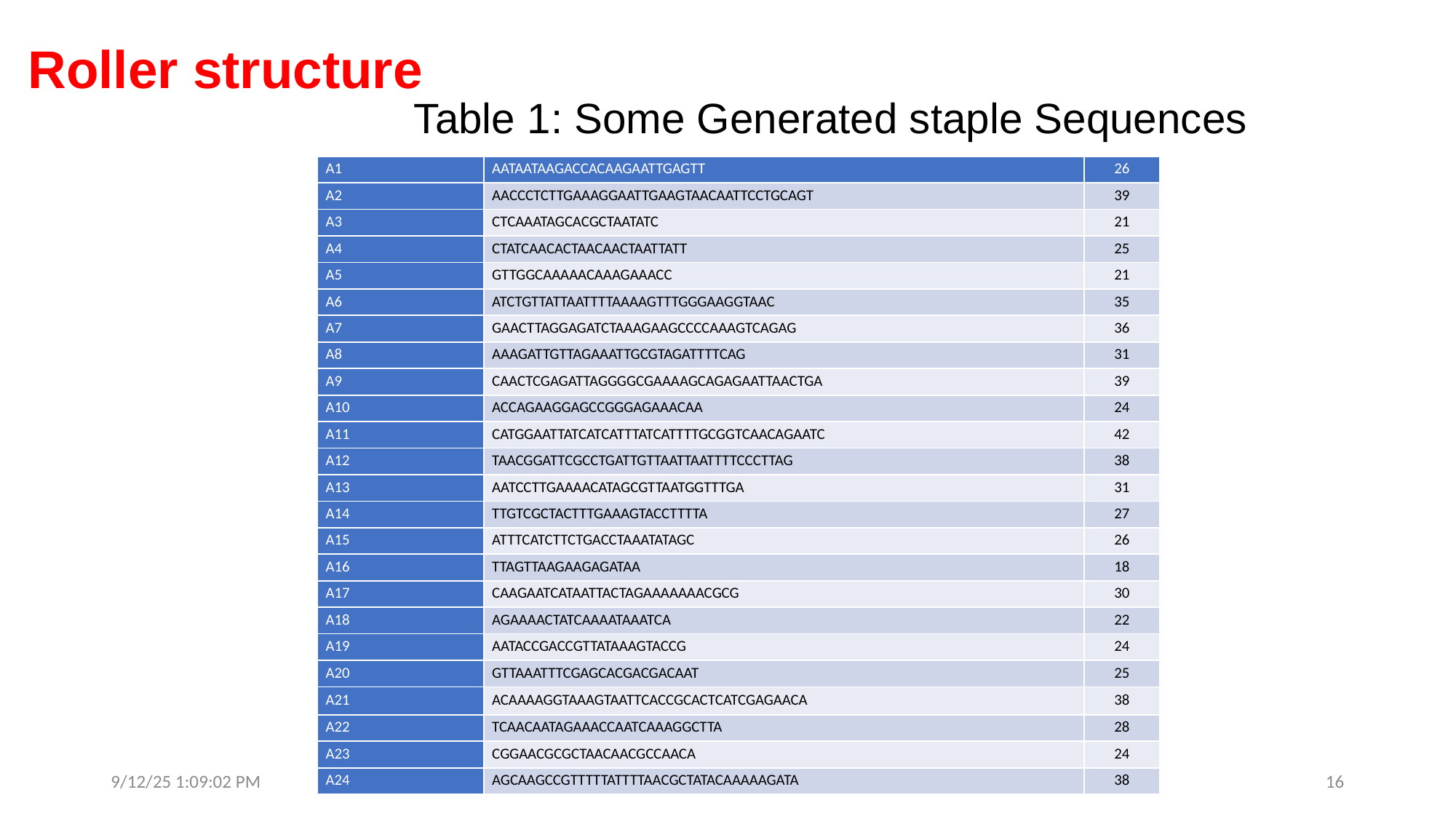

Roller structure
Table 1: Some Generated staple Sequences
| A1 | AATAATAAGACCACAAGAATTGAGTT | 26 |
| --- | --- | --- |
| A2 | AACCCTCTTGAAAGGAATTGAAGTAACAATTCCTGCAGT | 39 |
| A3 | CTCAAATAGCACGCTAATATC | 21 |
| A4 | CTATCAACACTAACAACTAATTATT | 25 |
| A5 | GTTGGCAAAAACAAAGAAACC | 21 |
| A6 | ATCTGTTATTAATTTTAAAAGTTTGGGAAGGTAAC | 35 |
| A7 | GAACTTAGGAGATCTAAAGAAGCCCCAAAGTCAGAG | 36 |
| A8 | AAAGATTGTTAGAAATTGCGTAGATTTTCAG | 31 |
| A9 | CAACTCGAGATTAGGGGCGAAAAGCAGAGAATTAACTGA | 39 |
| A10 | ACCAGAAGGAGCCGGGAGAAACAA | 24 |
| A11 | CATGGAATTATCATCATTTATCATTTTGCGGTCAACAGAATC | 42 |
| A12 | TAACGGATTCGCCTGATTGTTAATTAATTTTCCCTTAG | 38 |
| A13 | AATCCTTGAAAACATAGCGTTAATGGTTTGA | 31 |
| A14 | TTGTCGCTACTTTGAAAGTACCTTTTA | 27 |
| A15 | ATTTCATCTTCTGACCTAAATATAGC | 26 |
| A16 | TTAGTTAAGAAGAGATAA | 18 |
| A17 | CAAGAATCATAATTACTAGAAAAAAACGCG | 30 |
| A18 | AGAAAACTATCAAAATAAATCA | 22 |
| A19 | AATACCGACCGTTATAAAGTACCG | 24 |
| A20 | GTTAAATTTCGAGCACGACGACAAT | 25 |
| A21 | ACAAAAGGTAAAGTAATTCACCGCACTCATCGAGAACA | 38 |
| A22 | TCAACAATAGAAACCAATCAAAGGCTTA | 28 |
| A23 | CGGAACGCGCTAACAACGCCAACA | 24 |
| A24 | AGCAAGCCGTTTTTATTTTAACGCTATACAAAAAGATA | 38 |
9/12/25 1:09:02 PM
16